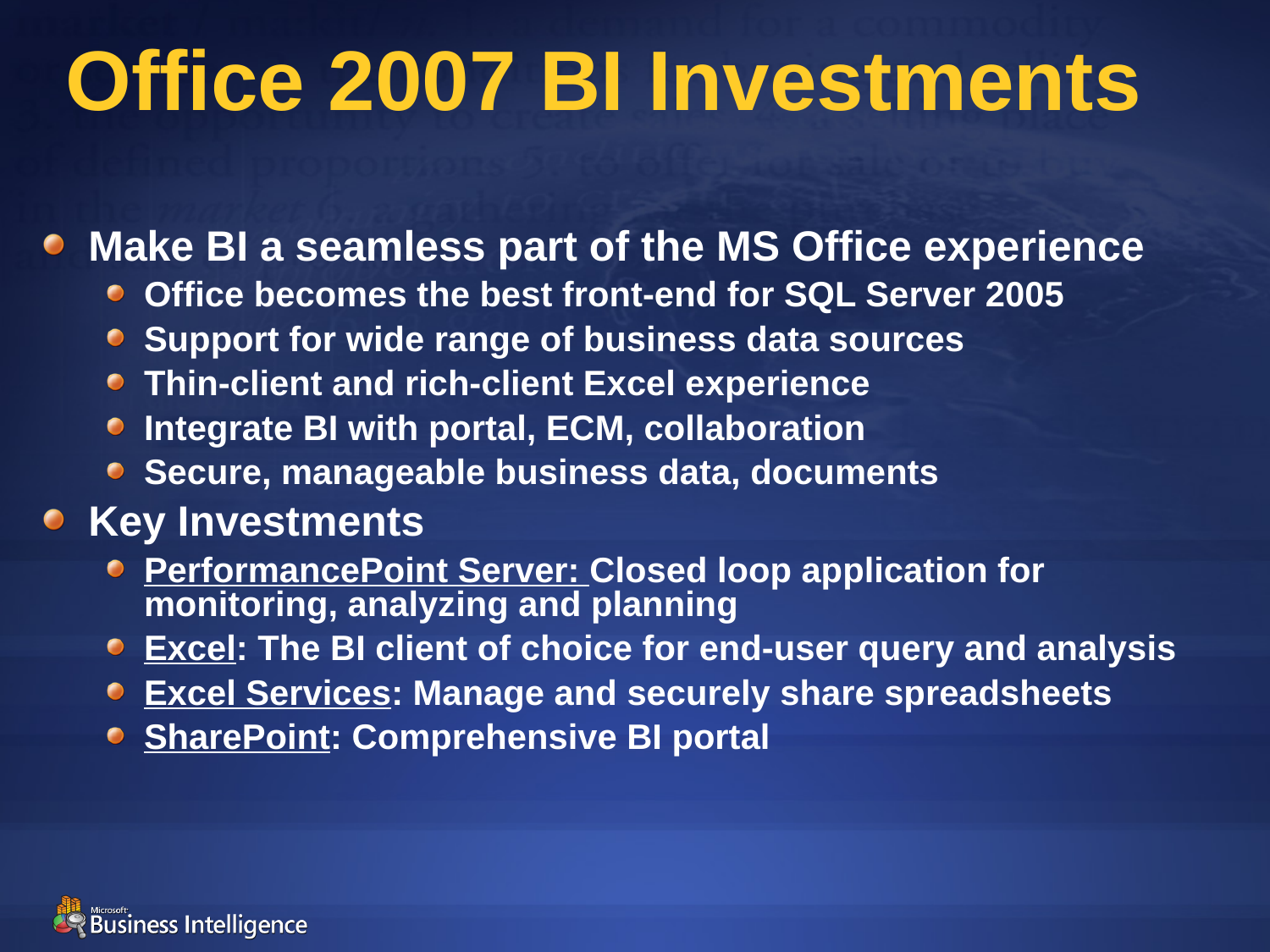

# Office 2007 BI Investments
Make BI a seamless part of the MS Office experience
Office becomes the best front-end for SQL Server 2005
Support for wide range of business data sources
Thin-client and rich-client Excel experience
Integrate BI with portal, ECM, collaboration
Secure, manageable business data, documents
Key Investments
PerformancePoint Server: Closed loop application for monitoring, analyzing and planning
Excel: The BI client of choice for end-user query and analysis
Excel Services: Manage and securely share spreadsheets
SharePoint: Comprehensive BI portal